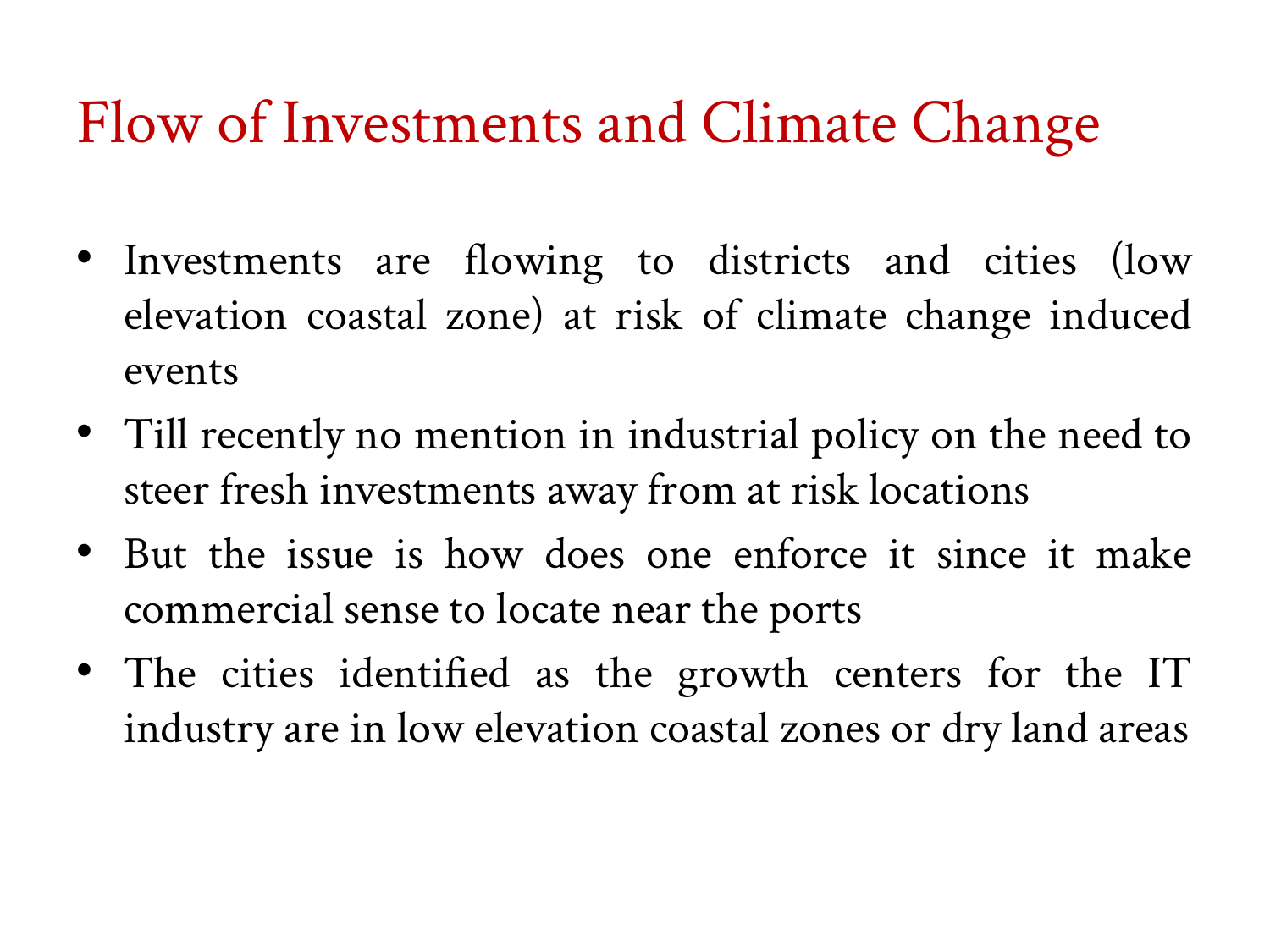

# Flow of Investments and Climate Change
Investments are flowing to districts and cities (low elevation coastal zone) at risk of climate change induced events
Till recently no mention in industrial policy on the need to steer fresh investments away from at risk locations
But the issue is how does one enforce it since it make commercial sense to locate near the ports
The cities identified as the growth centers for the IT industry are in low elevation coastal zones or dry land areas